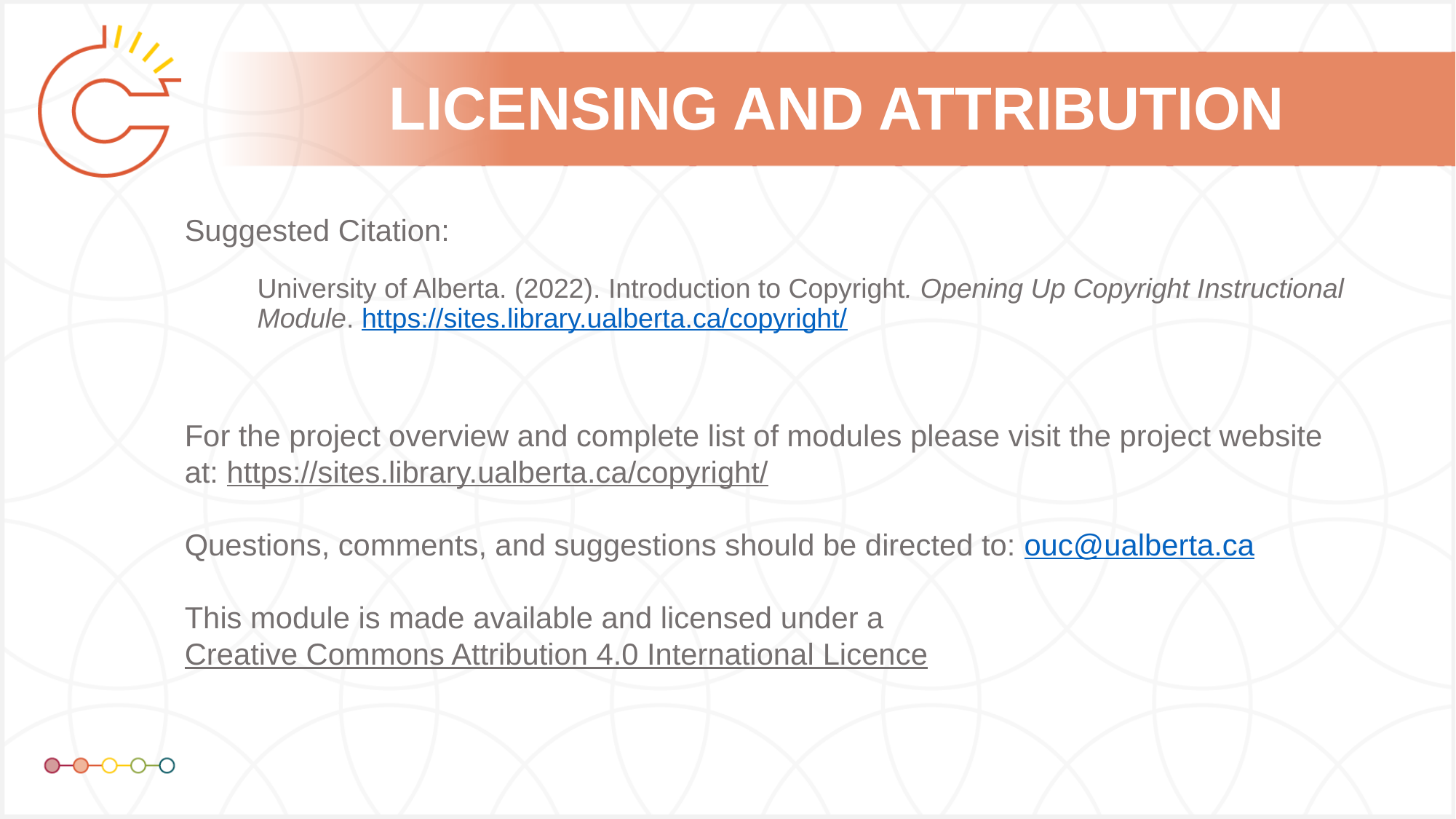

University of Alberta. (2022). Introduction to Copyright. Opening Up Copyright Instructional Module. https://sites.library.ualberta.ca/copyright/